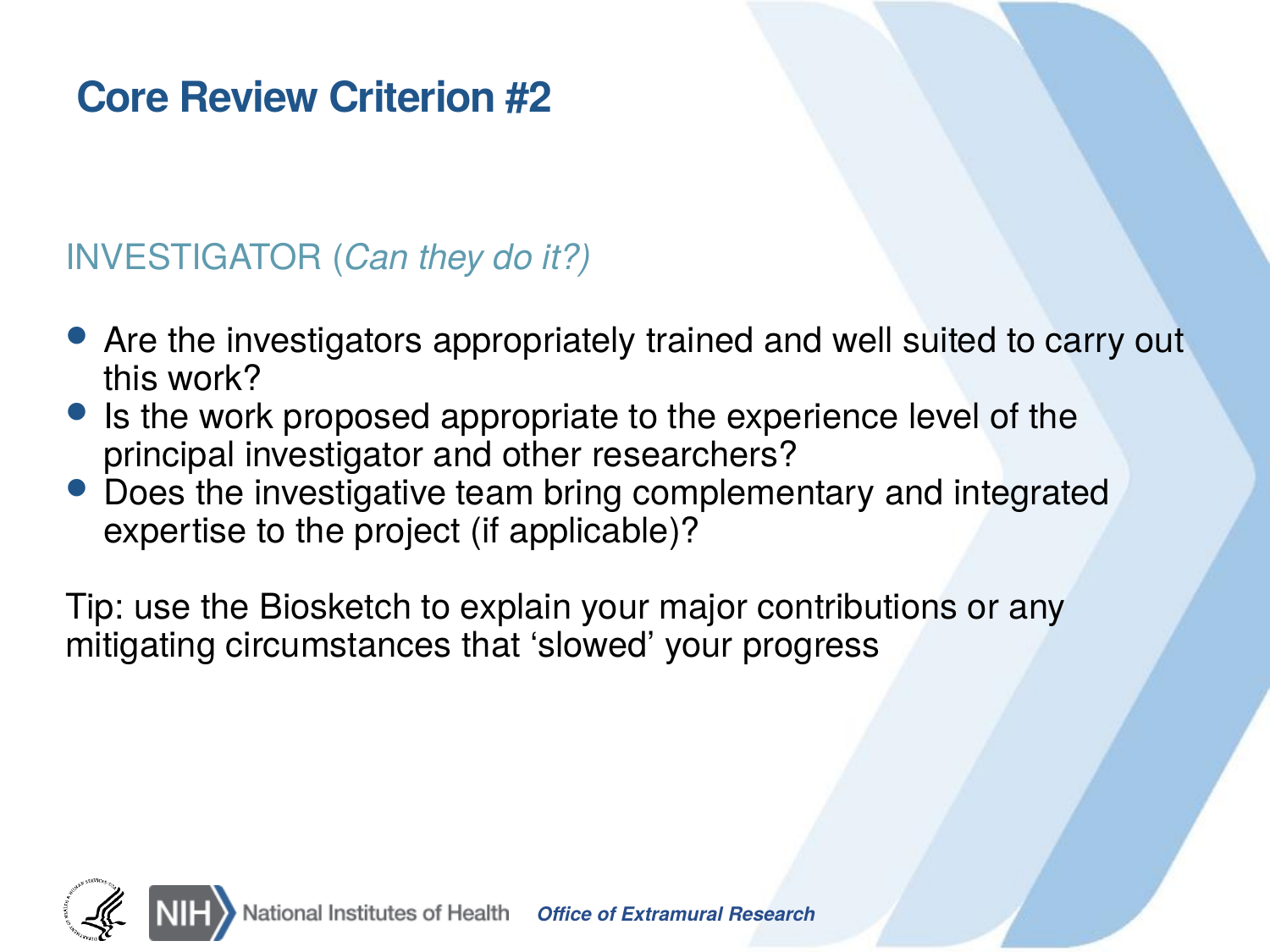

# Core Review Criterion #2
INVESTIGATOR (Can they do it?)

Are the investigators appropriately trained and well suited to carry out this work?
Is the work proposed appropriate to the experience level of the principal investigator and other researchers?
Does the investigative team bring complementary and integrated expertise to the project (if applicable)?

Tip: use the Biosketch to explain your major contributions or any mitigating circumstances that ‘slowed’ your progress